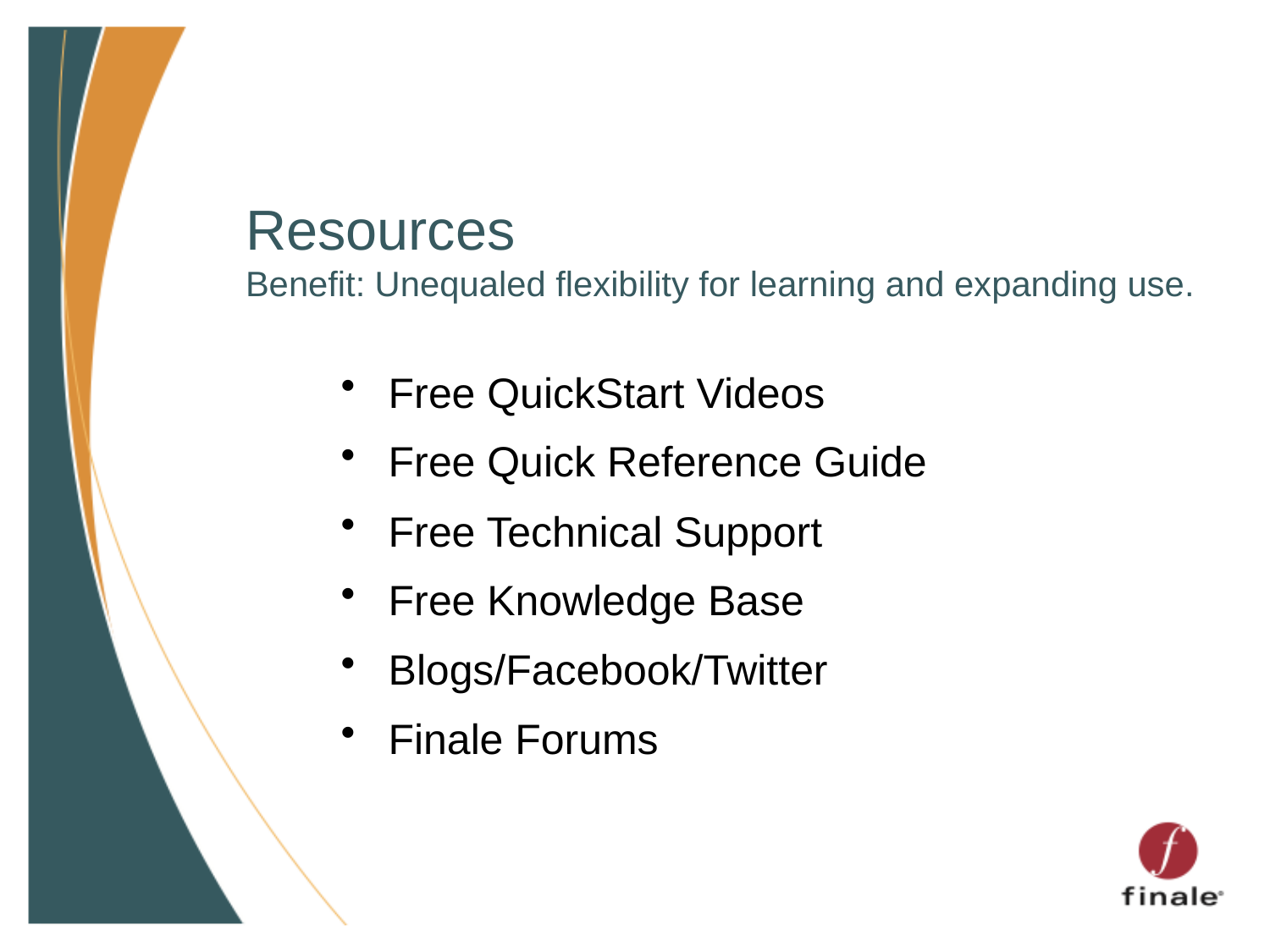

# Resources Benefit: Unequaled flexibility for learning and expanding use.
Free QuickStart Videos
Free Quick Reference Guide
Free Technical Support
Free Knowledge Base
Blogs/Facebook/Twitter
Finale Forums